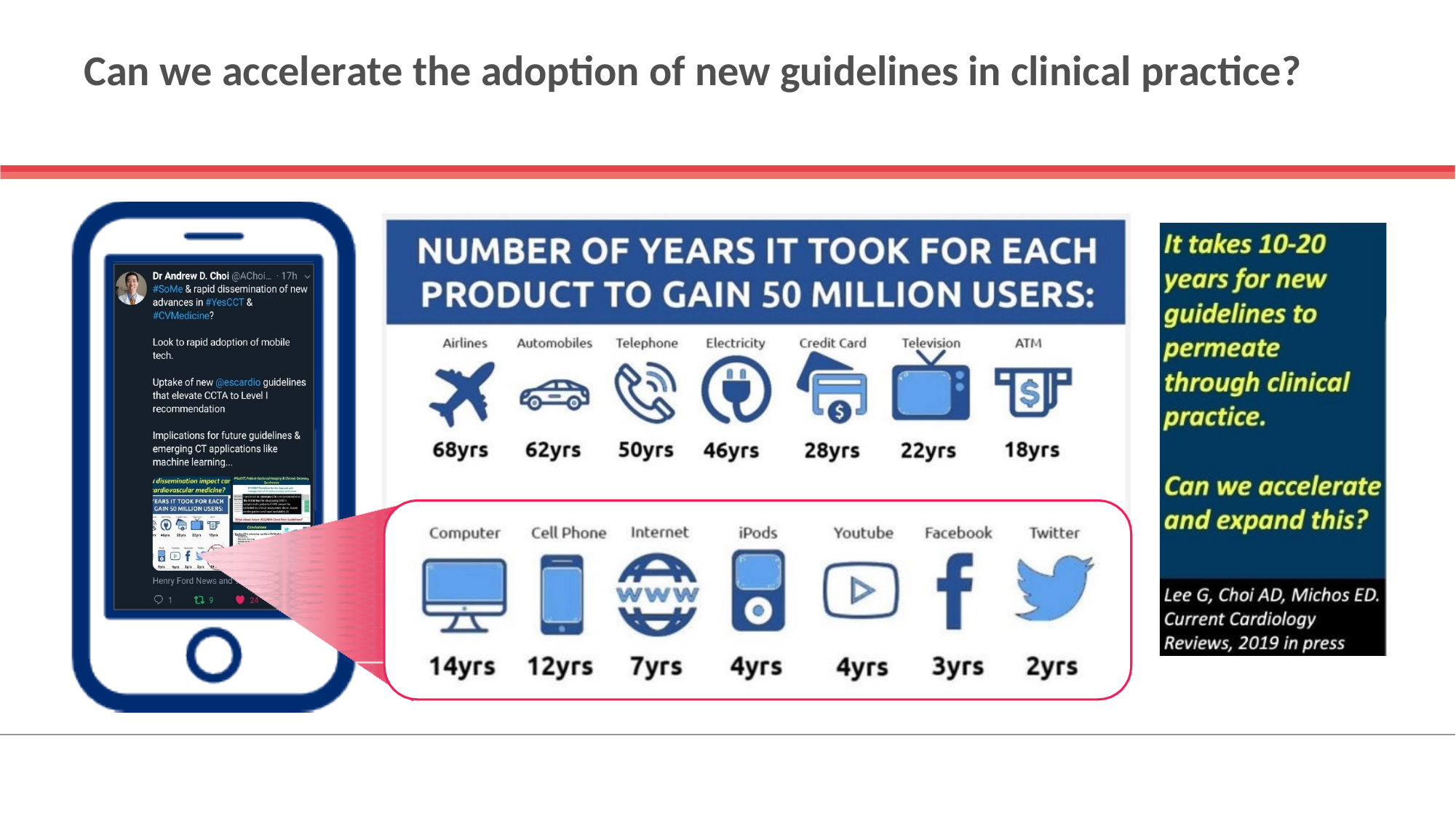

Can we accelerate the adoption of new guidelines in clinical practice?